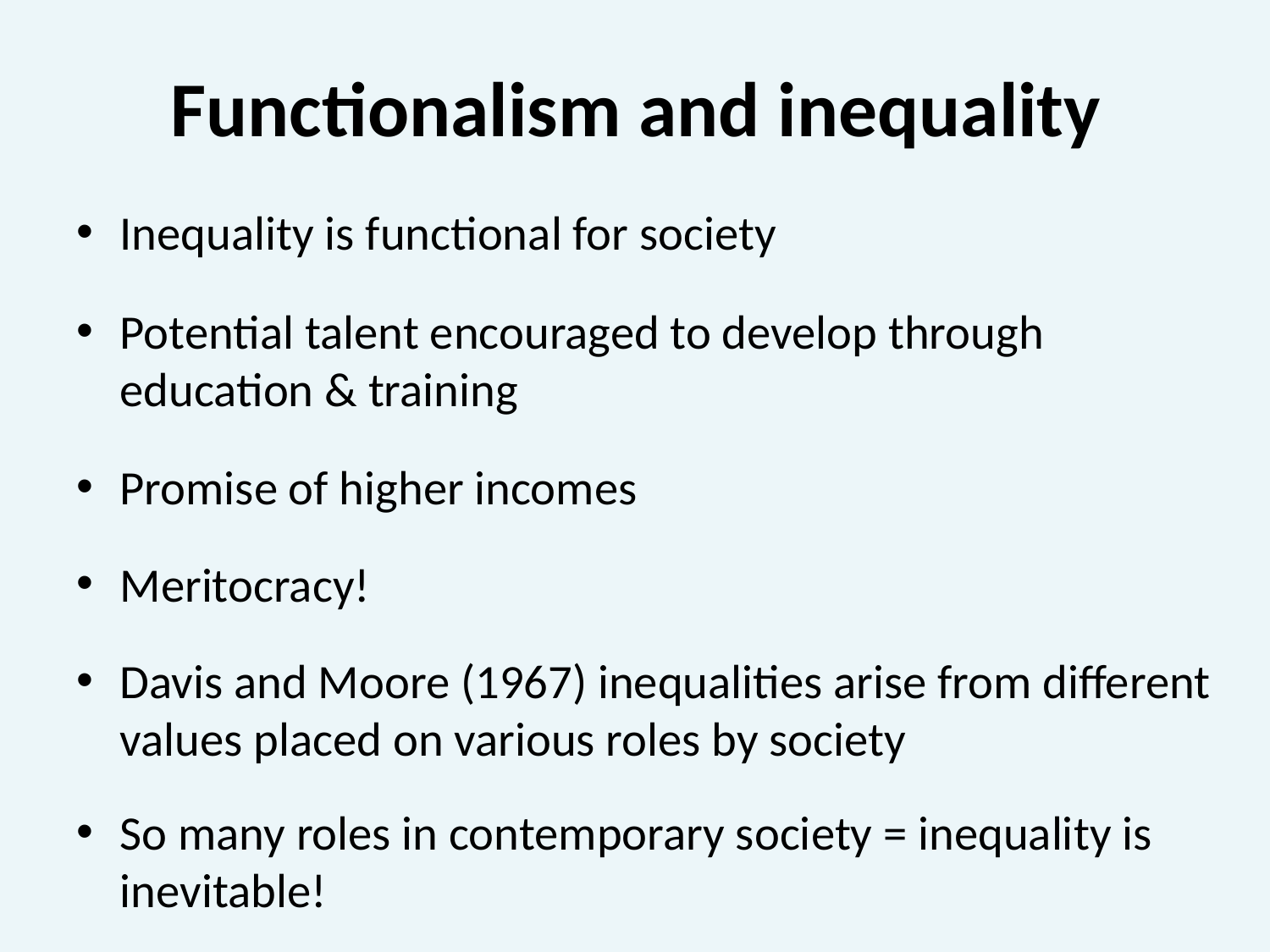

# Functionalism and inequality
Inequality is functional for society

Potential talent encouraged to develop through education & training

Promise of higher incomes

Meritocracy!

Davis and Moore (1967) inequalities arise from different values placed on various roles by society

So many roles in contemporary society = inequality is inevitable!